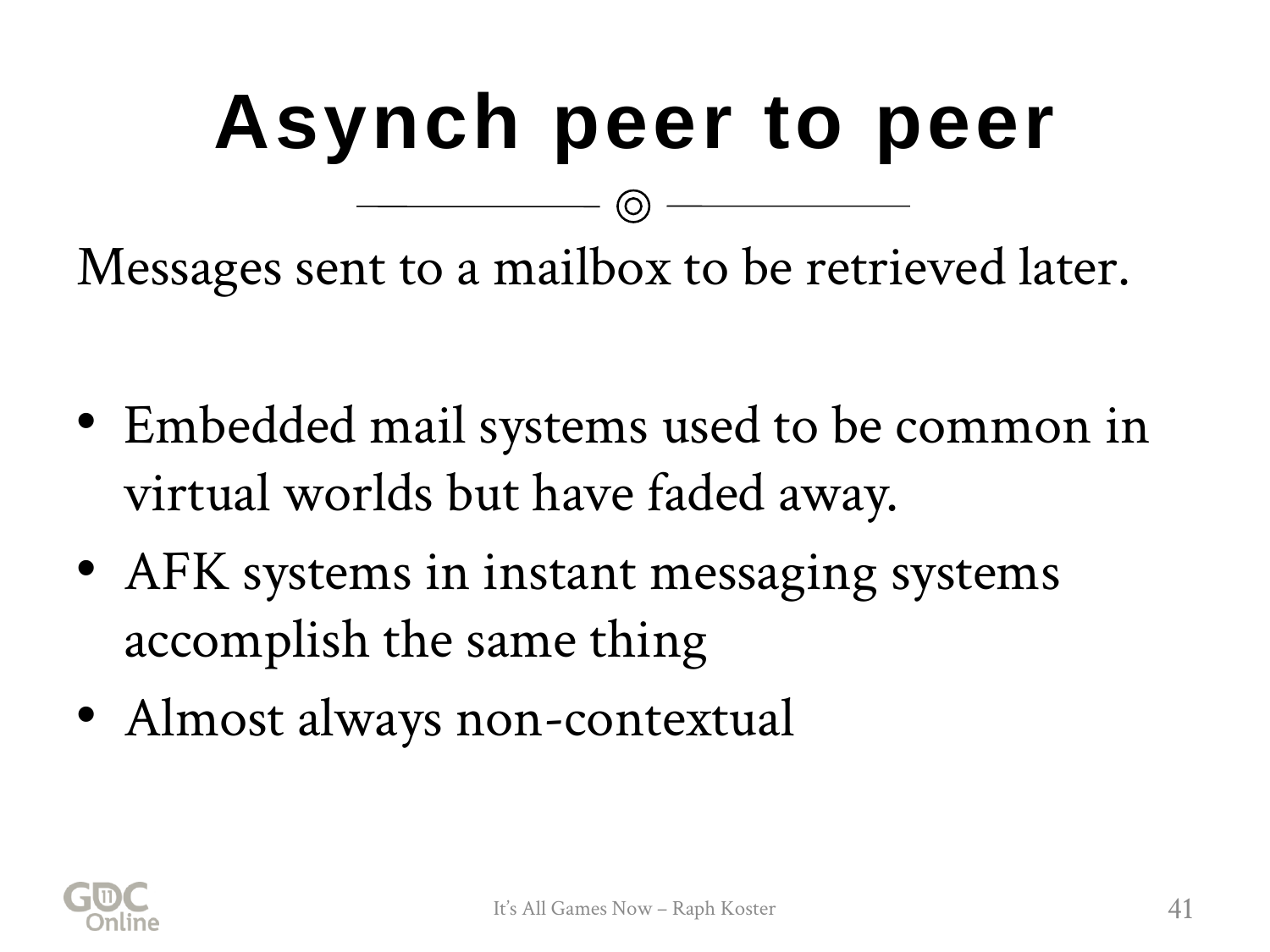

# Asynch peer to peer
Messages sent to a mailbox to be retrieved later.

Embedded mail systems used to be common in virtual worlds but have faded away.
AFK systems in instant messaging systems accomplish the same thing
Almost always non-contextual
It’s All Games Now – Raph Koster
41